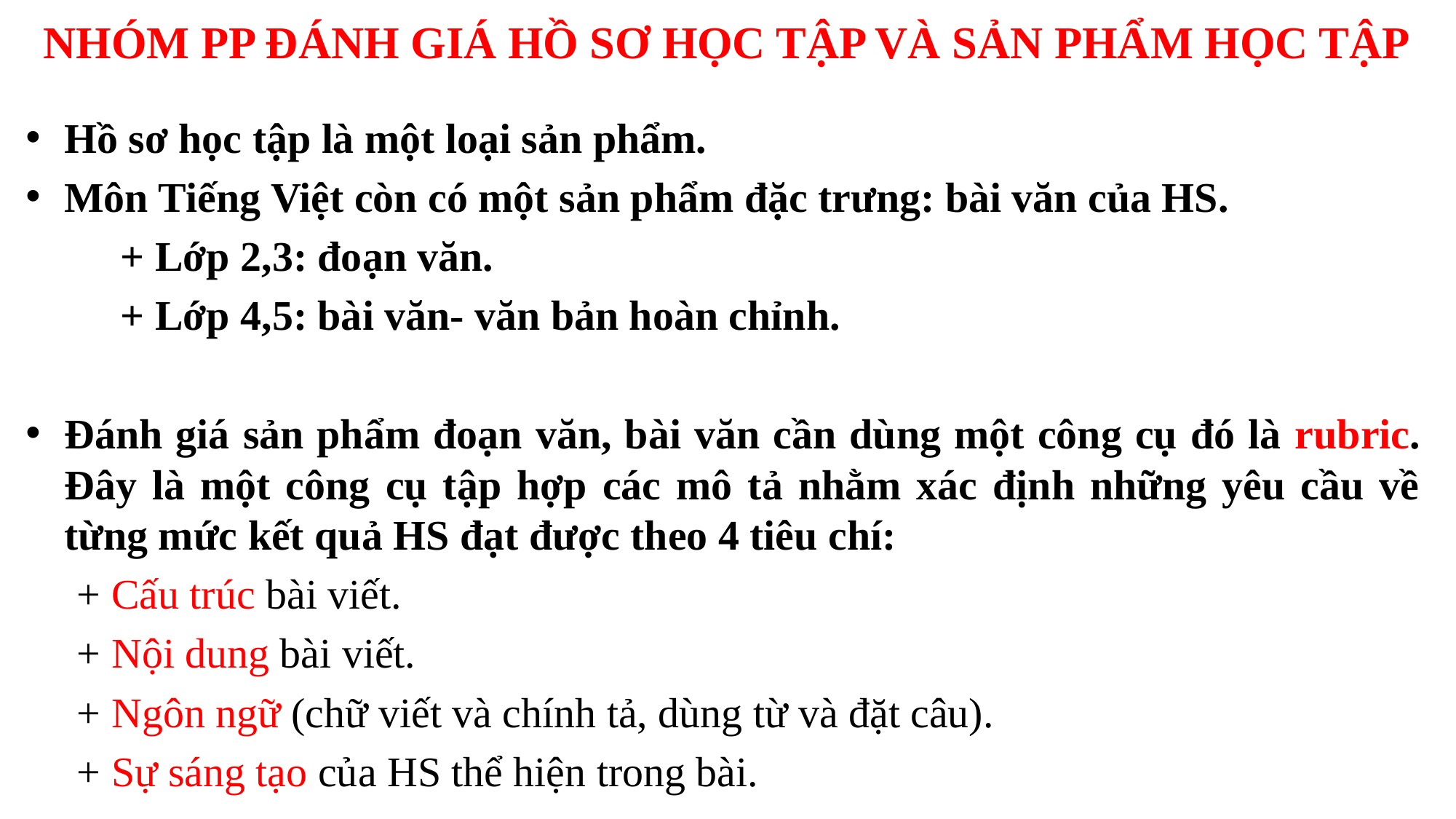

# NHÓM PP ĐÁNH GIÁ HỒ SƠ HỌC TẬP VÀ SẢN PHẨM HỌC TẬP
Hồ sơ học tập là một loại sản phẩm.
Môn Tiếng Việt còn có một sản phẩm đặc trưng: bài văn của HS.
	+ Lớp 2,3: đoạn văn.
	+ Lớp 4,5: bài văn- văn bản hoàn chỉnh.

Đánh giá sản phẩm đoạn văn, bài văn cần dùng một công cụ đó là rubric. Đây là một công cụ tập hợp các mô tả nhằm xác định những yêu cầu về từng mức kết quả HS đạt được theo 4 tiêu chí:
	+ Cấu trúc bài viết.
	+ Nội dung bài viết.
	+ Ngôn ngữ (chữ viết và chính tả, dùng từ và đặt câu).
	+ Sự sáng tạo của HS thể hiện trong bài.